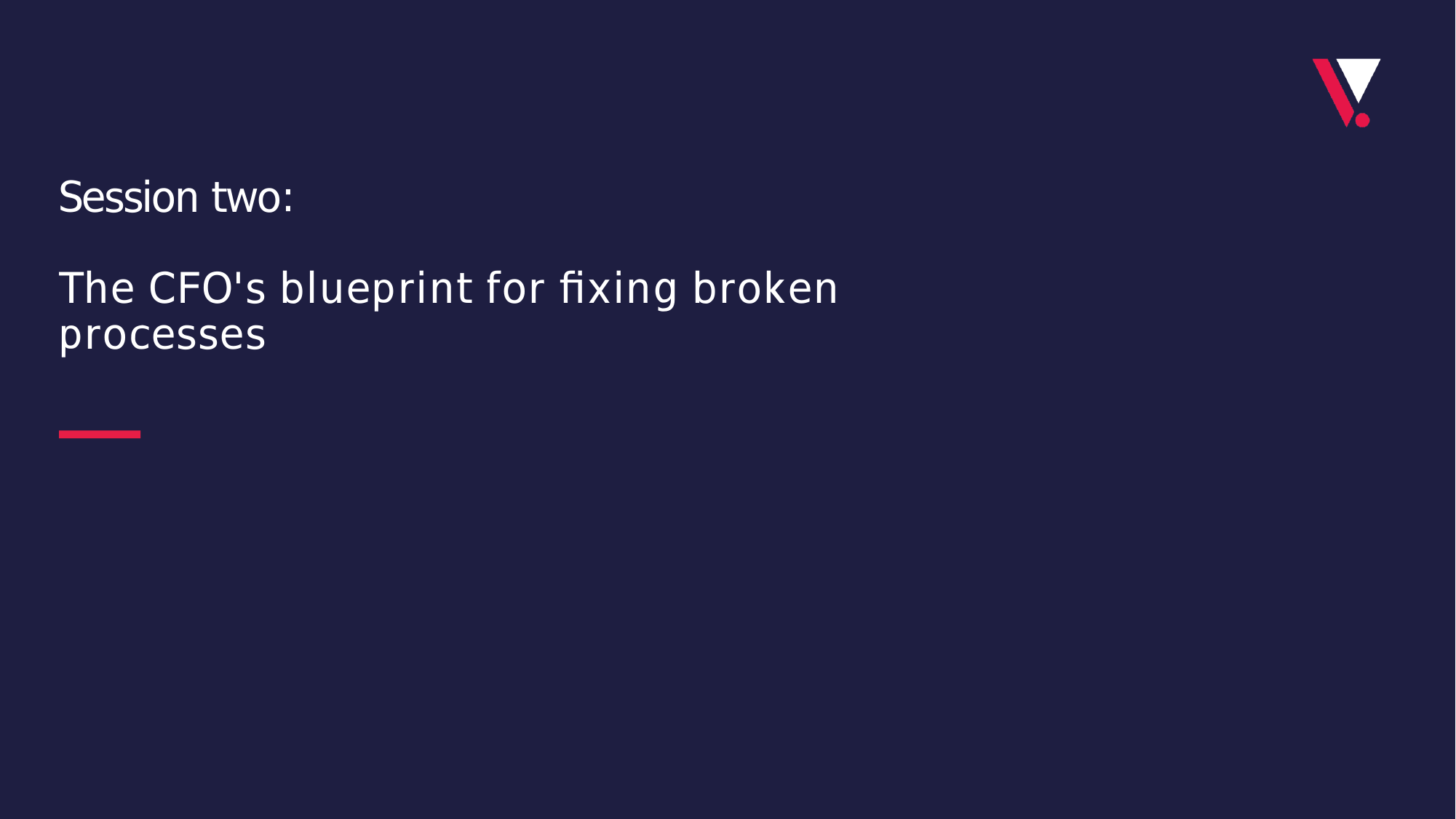

# Session two: The CFO's blueprint for fixing broken processes